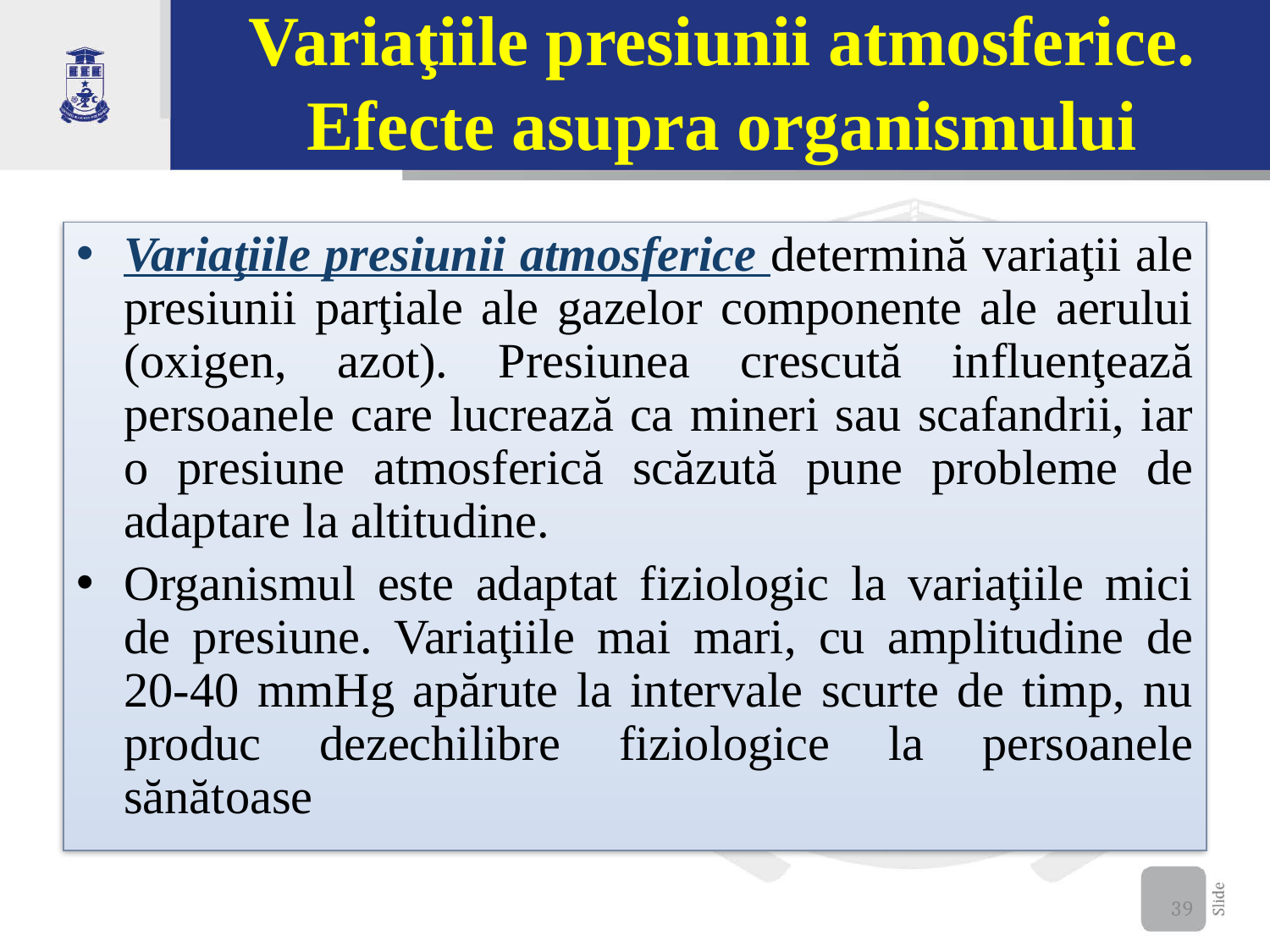

# Variaţiile presiunii atmosferice. Efecte asupra organismului
Variaţiile presiunii atmosferice determină variaţii ale presiunii parţiale ale gazelor componente ale aerului (oxigen, azot). Presiunea crescută influenţează persoanele care lucrează ca mineri sau scafandrii, iar o presiune atmosferică scăzută pune probleme de adaptare la altitudine.
Organismul este adaptat fiziologic la variaţiile mici de presiune. Variaţiile mai mari, cu amplitudine de 20-40 mmHg apărute la intervale scurte de timp, nu produc dezechilibre fiziologice la persoanele sănătoase
39